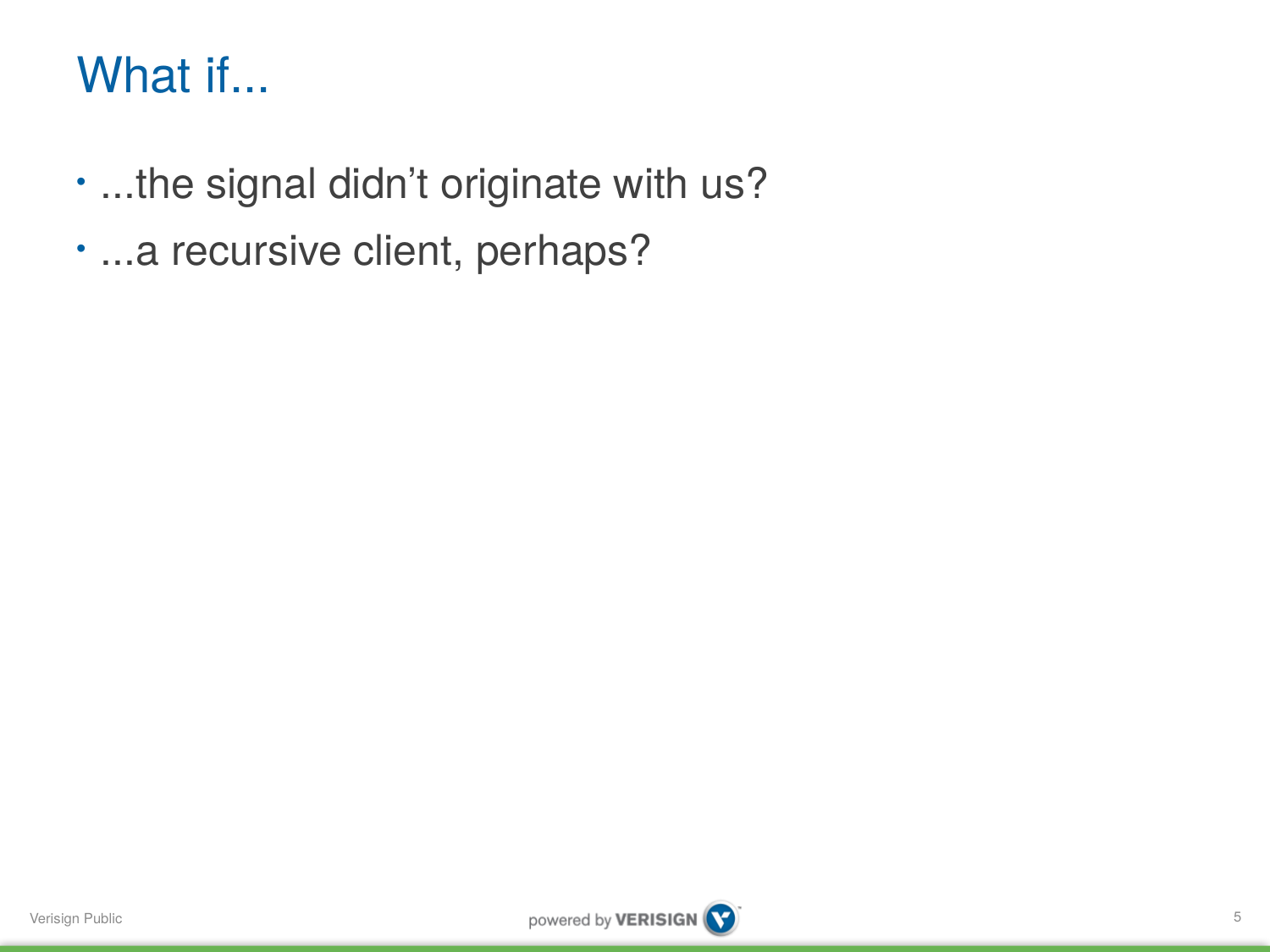

# What if...
...the signal didn’t originate with us?
...a recursive client, perhaps?
5